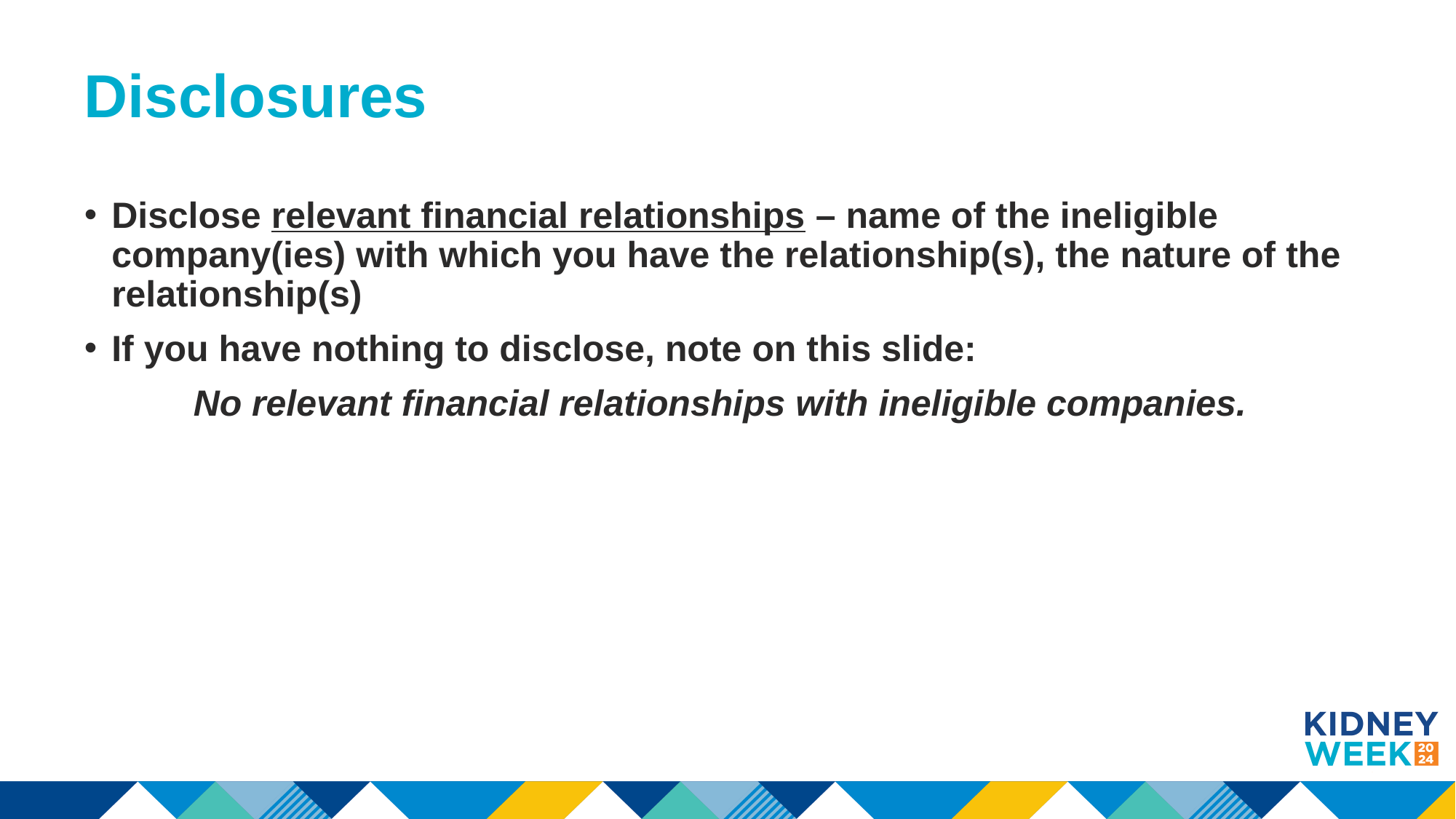

# Disclosures
Disclose relevant financial relationships – name of the ineligible company(ies) with which you have the relationship(s), the nature of the relationship(s)
If you have nothing to disclose, note on this slide:
	No relevant financial relationships with ineligible companies.